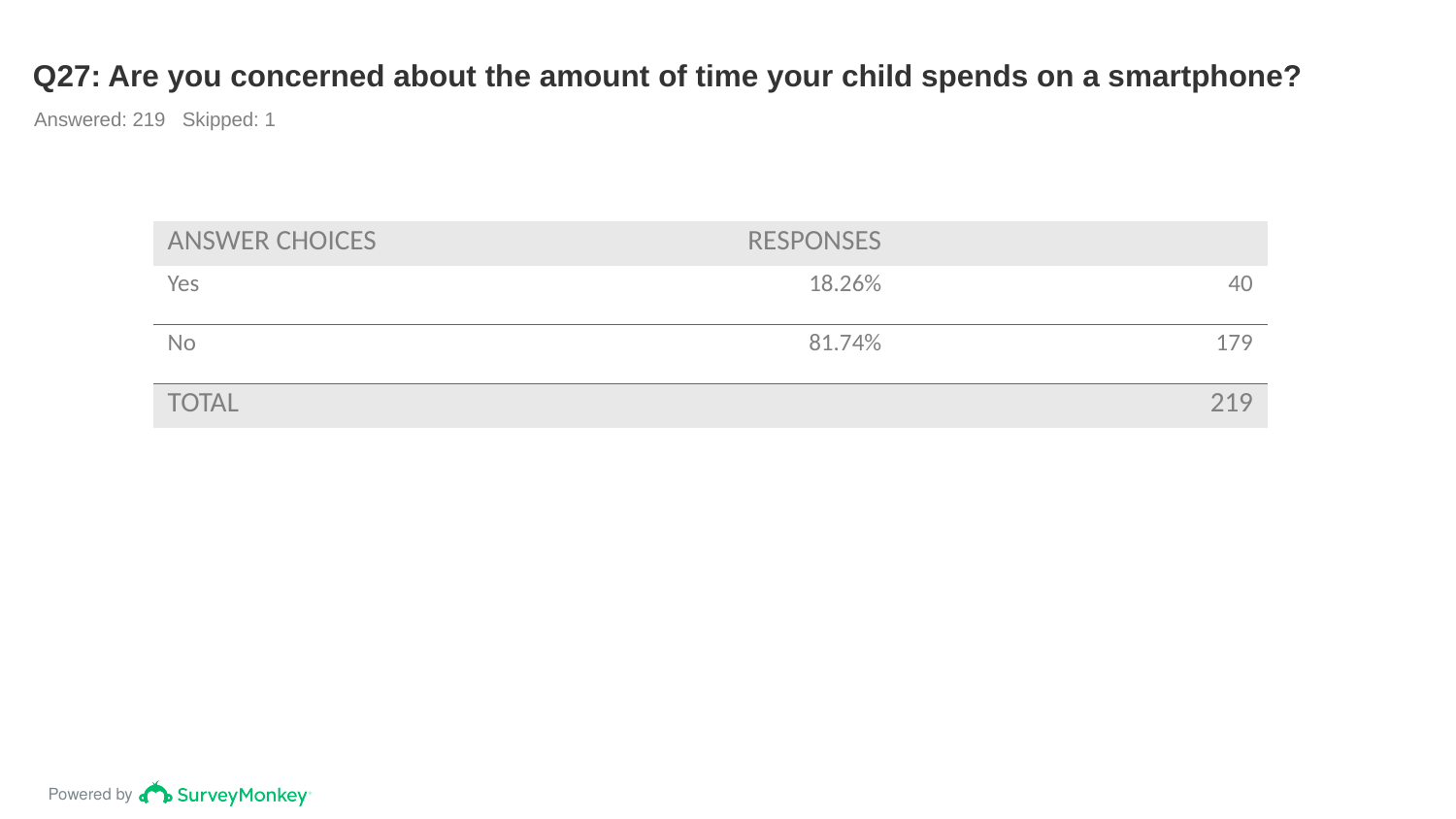

# Q27: Are you concerned about the amount of time your child spends on a smartphone?
Answered: 219   Skipped: 1
| ANSWER CHOICES | RESPONSES |  |
| --- | --- | --- |
| Yes | 18.26% | 40 |
| No | 81.74% | 179 |
| TOTAL |  | 219 |